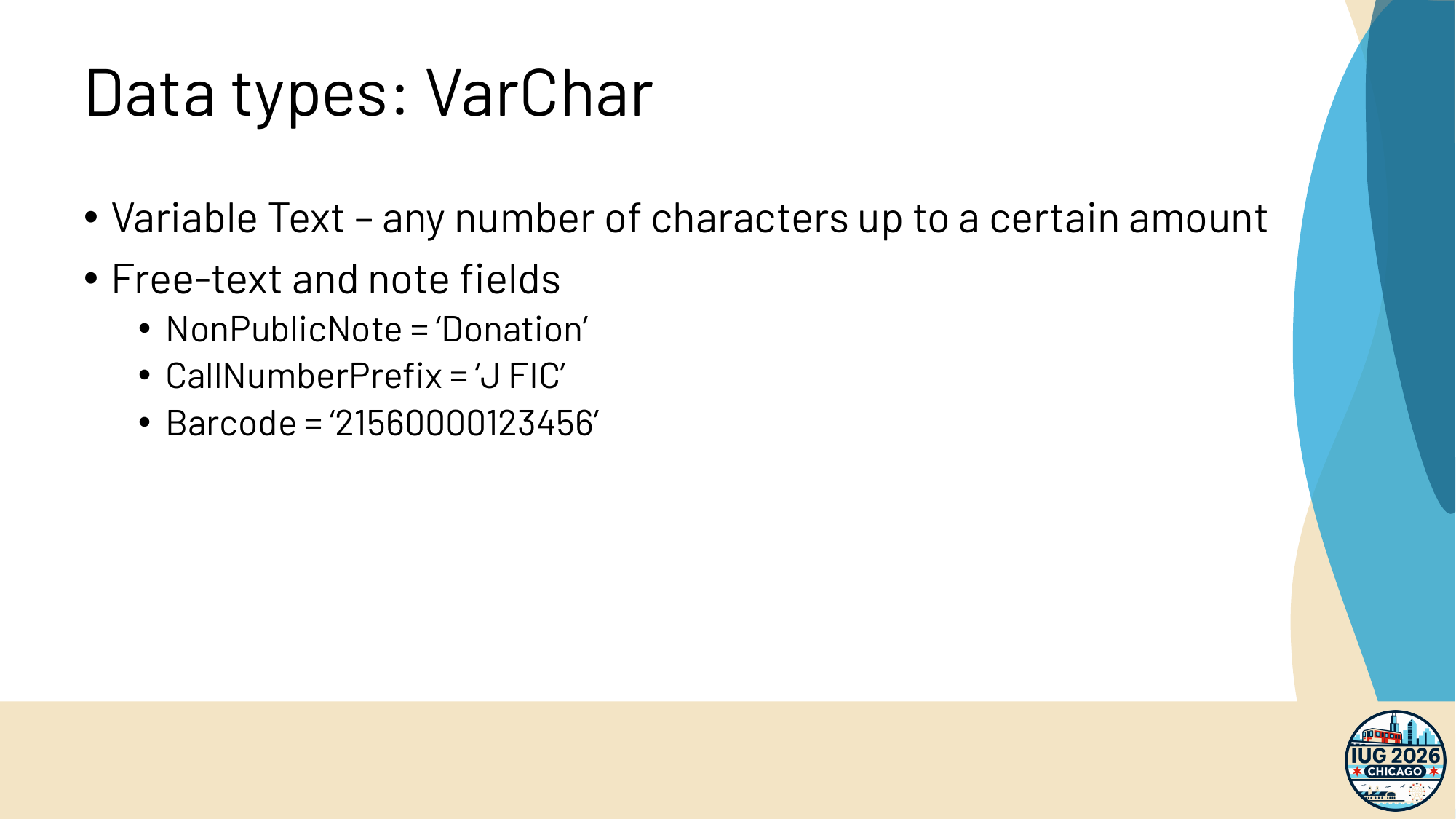

# Data types: VarChar
Variable Text – any number of characters up to a certain amount
Free-text and note fields
NonPublicNote = ‘Donation’
CallNumberPrefix = ‘J FIC’
Barcode = ‘21560000123456’